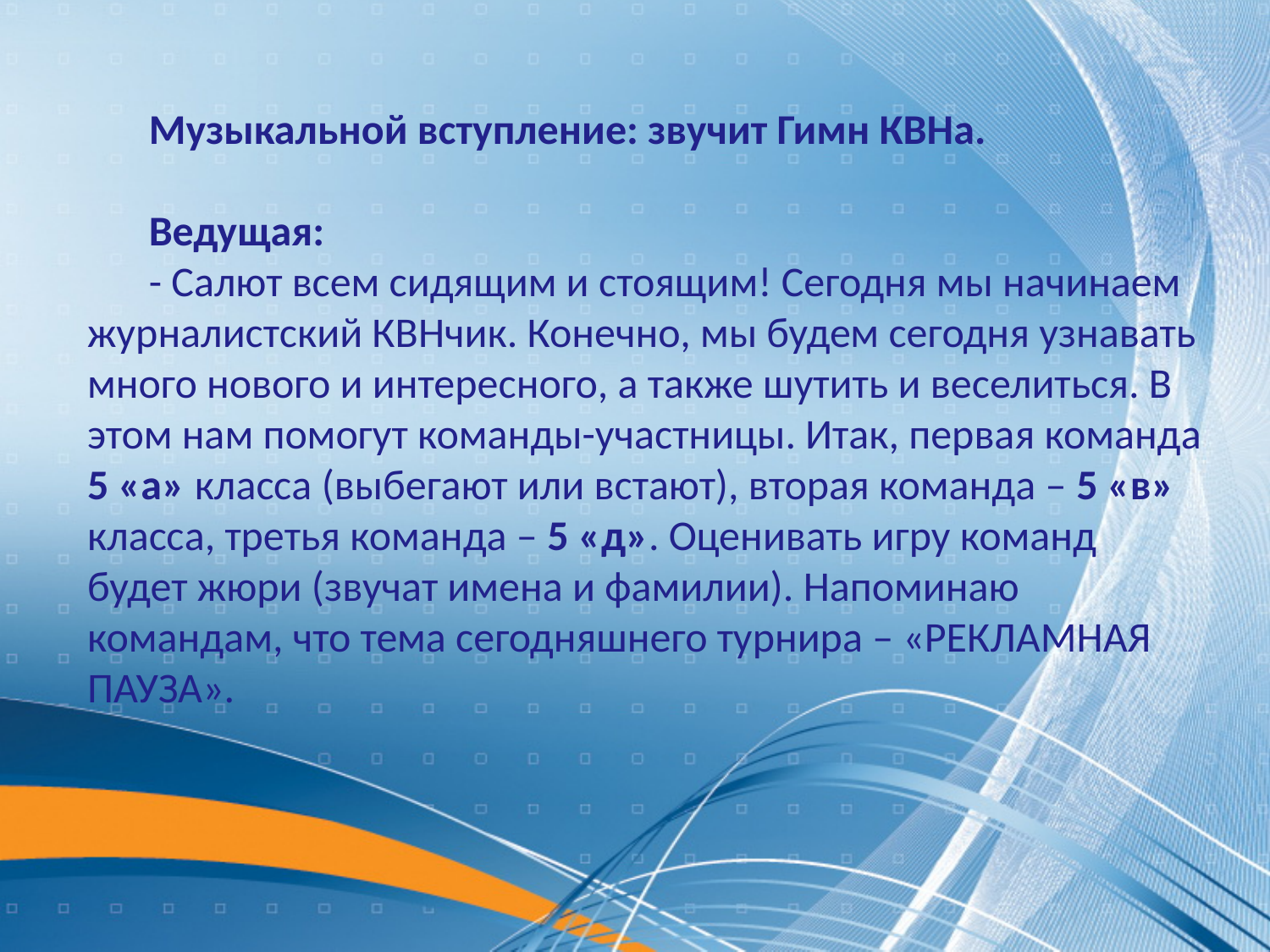

Музыкальной вступление: звучит Гимн КВНа.

Ведущая:
- Салют всем сидящим и стоящим! Сегодня мы начинаем журналистский КВНчик. Конечно, мы будем сегодня узнавать много нового и интересного, а также шутить и веселиться. В этом нам помогут команды-участницы. Итак, первая команда 5 «а» класса (выбегают или встают), вторая команда – 5 «в» класса, третья команда – 5 «д». Оценивать игру команд будет жюри (звучат имена и фамилии). Напоминаю командам, что тема сегодняшнего турнира – «РЕКЛАМНАЯ ПАУЗА».